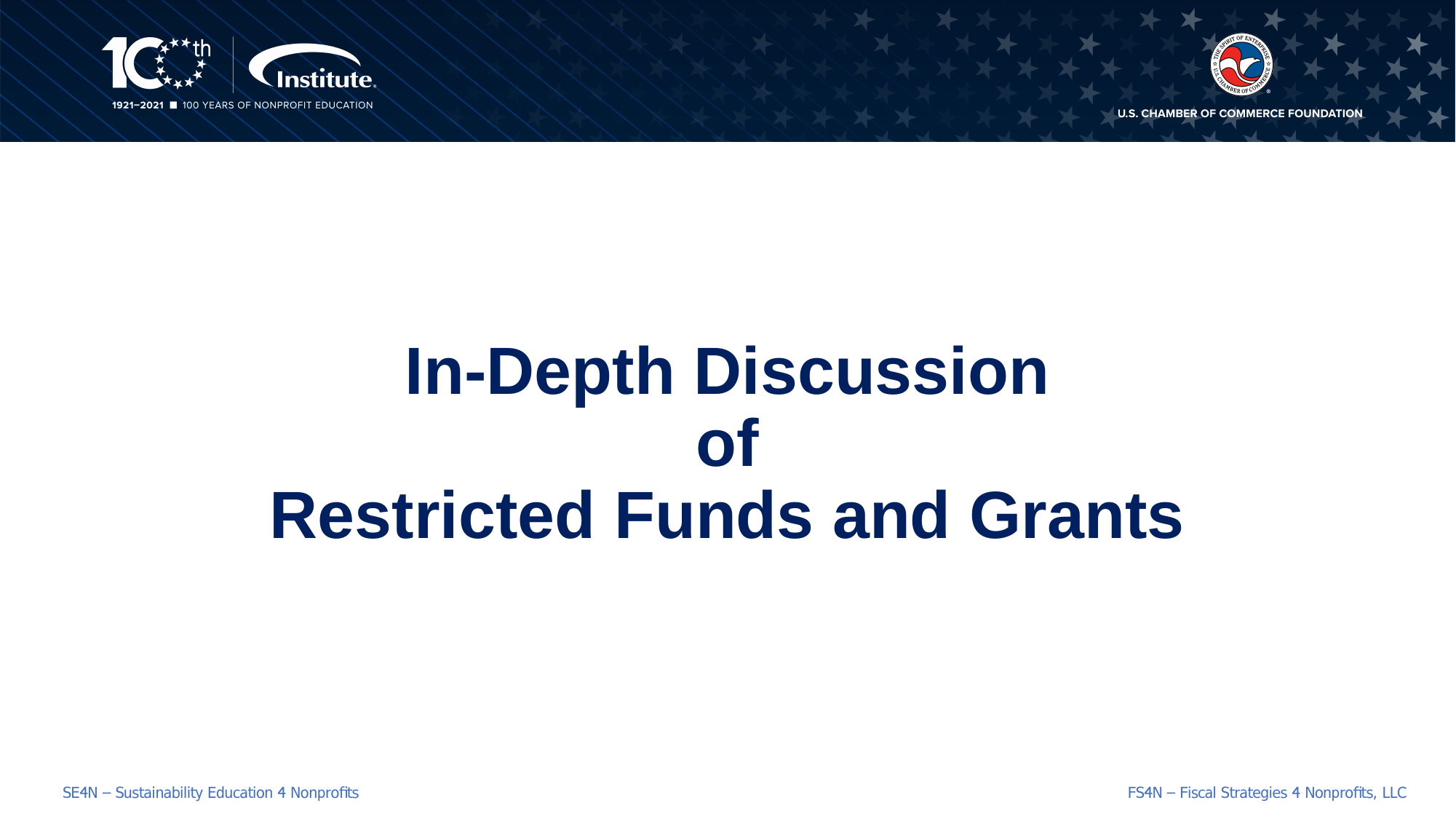

# In-Depth Discussion of Restricted Funds and Grants
FS4N – Fiscal Strategies 4 Nonprofits, LLC
SE4N – Sustainability Education 4 Nonprofits